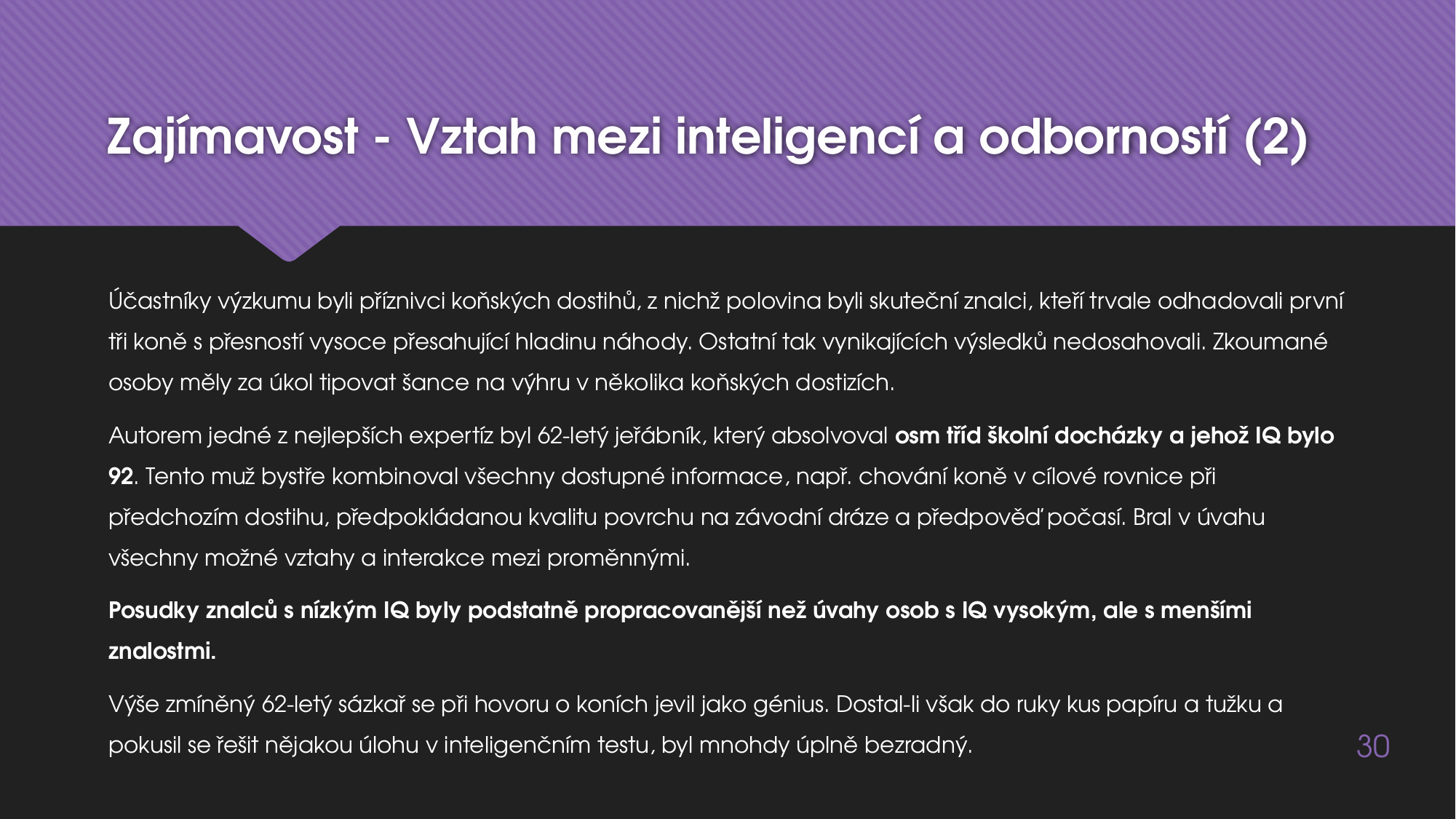

# Zajímavost - Vztah mezi inteligencí a odborností (2)
Účastníky výzkumu byli příznivci koňských dostihů, z nichž polovina byli skuteční znalci, kteří trvale odhadovali první tři koně s přesností vysoce přesahující hladinu náhody. Ostatní tak vynikajících výsledků nedosahovali. Zkoumané osoby měly za úkol tipovat šance na výhru v několika koňských dostizích.
Autorem jedné z nejlepších expertíz byl 62-letý jeřábník, který absolvoval osm tříd školní docházky a jehož IQ bylo 92. Tento muž bystře kombinoval všechny dostupné informace, např. chování koně v cílové rovnice při předchozím dostihu, předpokládanou kvalitu povrchu na závodní dráze a předpověď počasí. Bral v úvahu všechny možné vztahy a interakce mezi proměnnými.
Posudky znalců s nízkým IQ byly podstatně propracovanější než úvahy osob s IQ vysokým, ale s menšími znalostmi.
Výše zmíněný 62-letý sázkař se při hovoru o koních jevil jako génius. Dostal-li však do ruky kus papíru a tužku a pokusil se řešit nějakou úlohu v inteligenčním testu, byl mnohdy úplně bezradný.
30